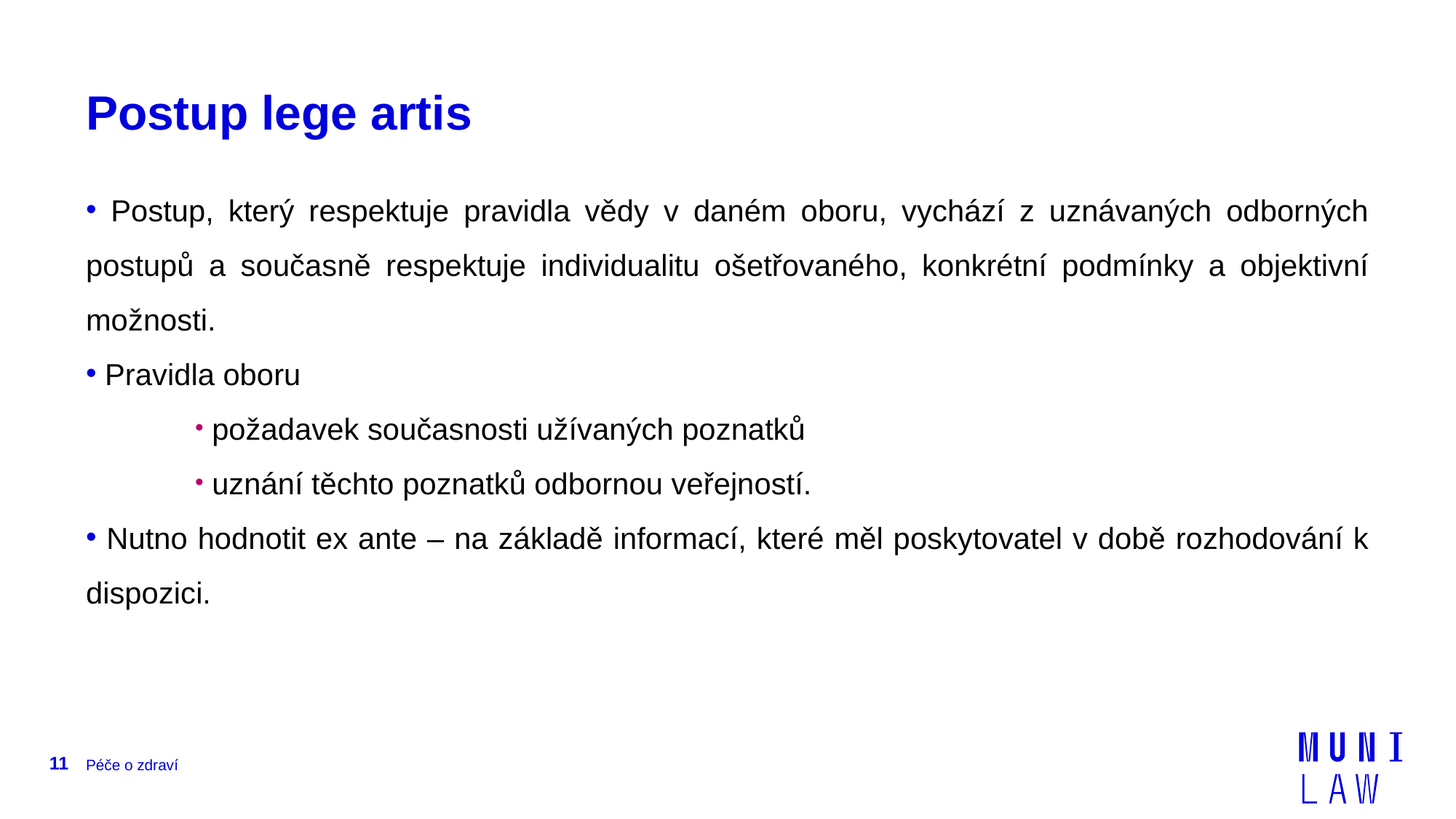

# Postup lege artis
 Postup, který respektuje pravidla vědy v daném oboru, vychází z uznávaných odborných postupů a současně respektuje individualitu ošetřovaného, konkrétní podmínky a objektivní možnosti.
 Pravidla oboru
 požadavek současnosti užívaných poznatků
 uznání těchto poznatků odbornou veřejností.
 Nutno hodnotit ex ante – na základě informací, které měl poskytovatel v době rozhodování k dispozici.
11
Péče o zdraví